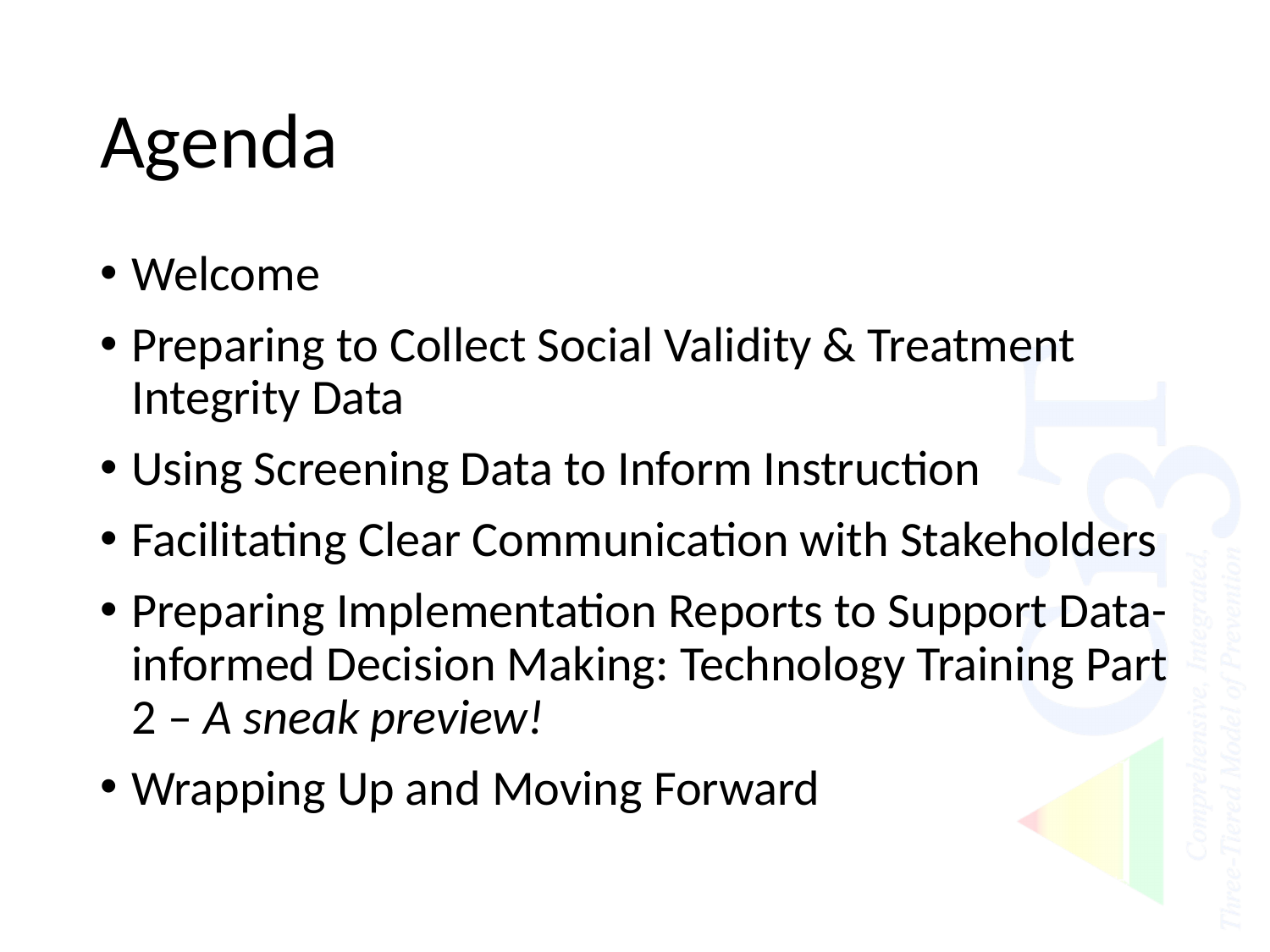

# Agenda
Welcome
Preparing to Collect Social Validity & Treatment Integrity Data
Using Screening Data to Inform Instruction
Facilitating Clear Communication with Stakeholders
Preparing Implementation Reports to Support Data-informed Decision Making: Technology Training Part 2 – A sneak preview!
Wrapping Up and Moving Forward